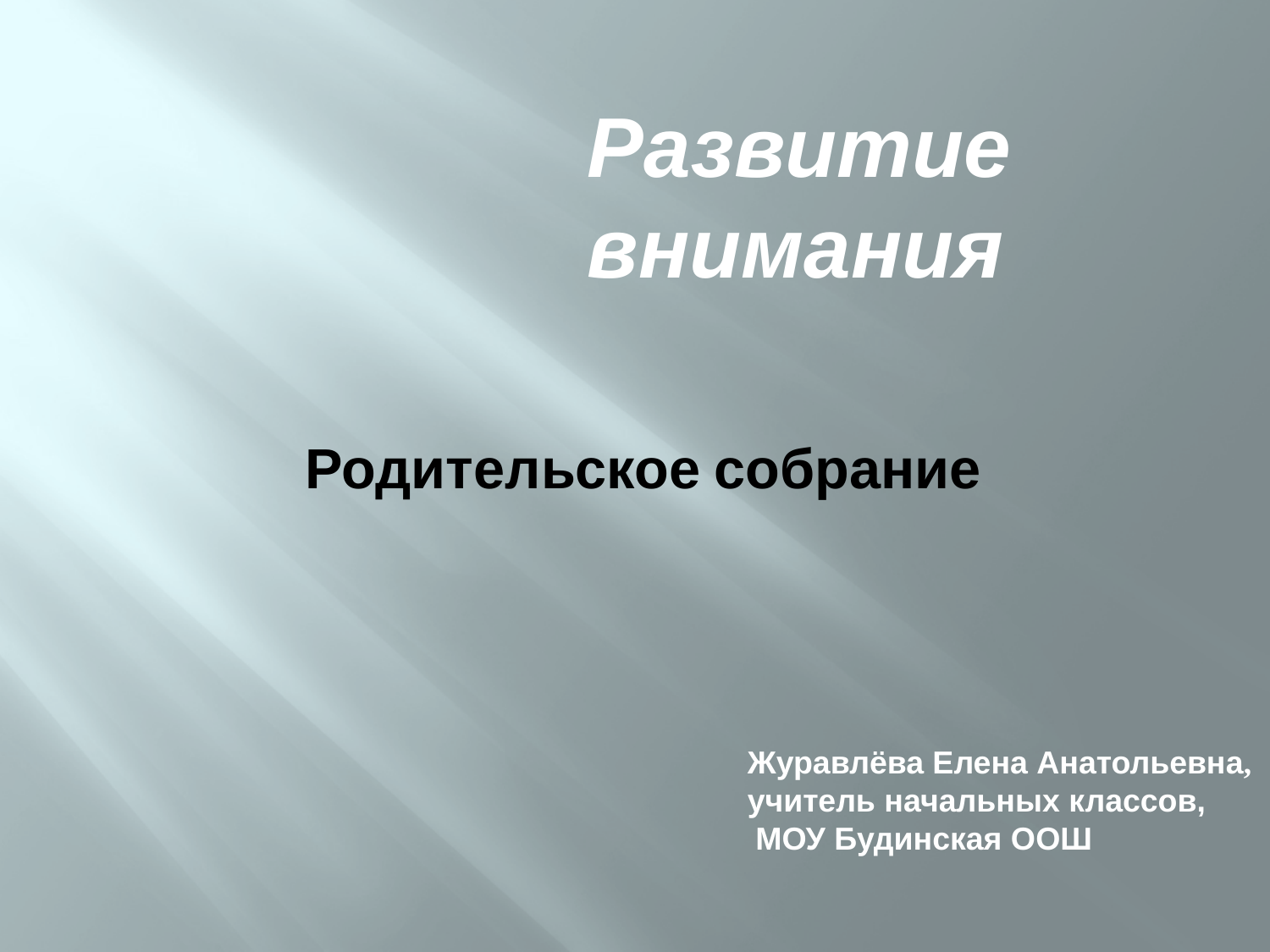

Развитие внимания
Родительское собрание

Журавлёва Елена Анатольевна,
учитель начальных классов,
 МОУ Будинская ООШ